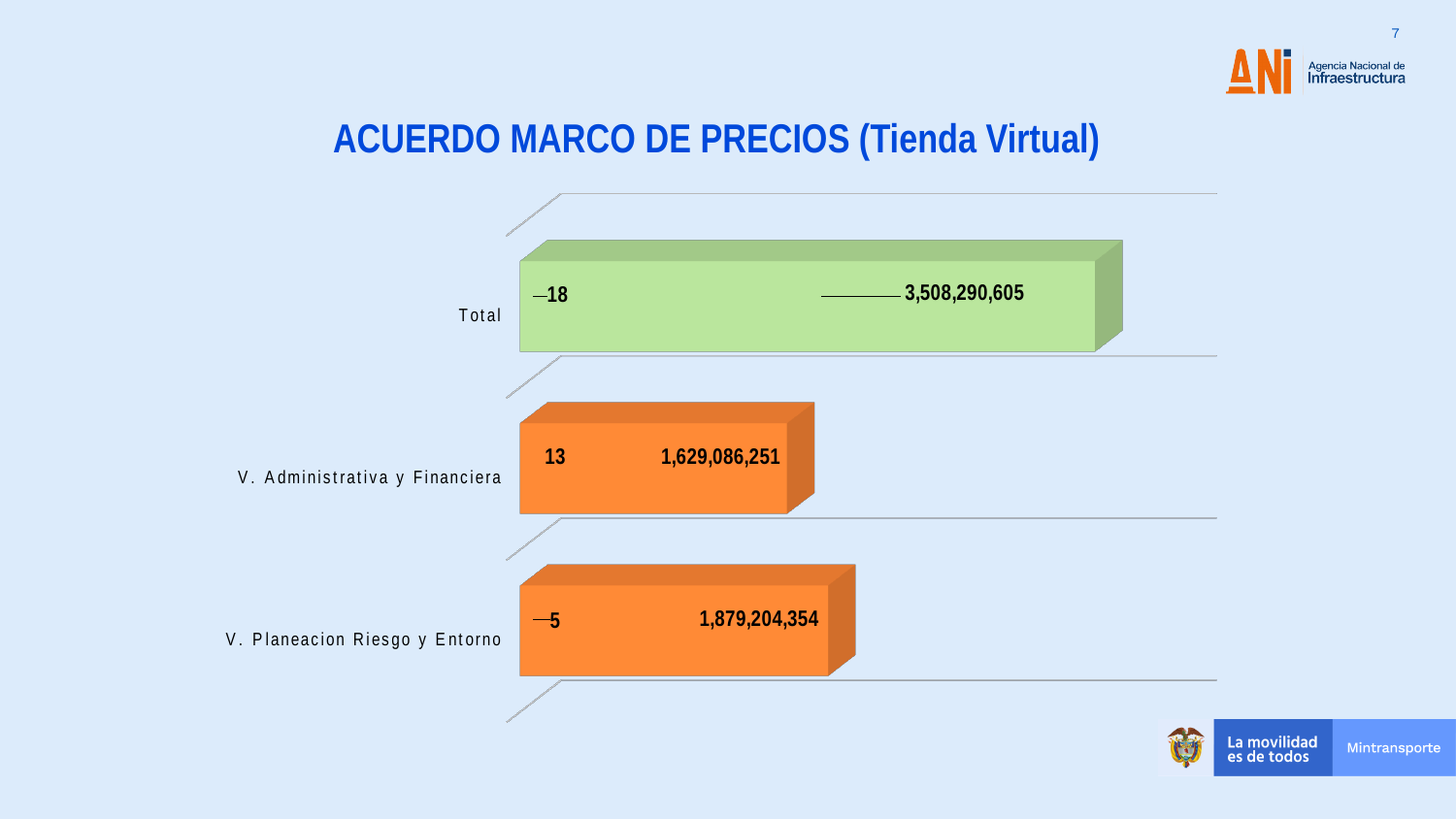

ACUERDO MARCO DE PRECIOS (Tienda Virtual)

[unsupported chart]